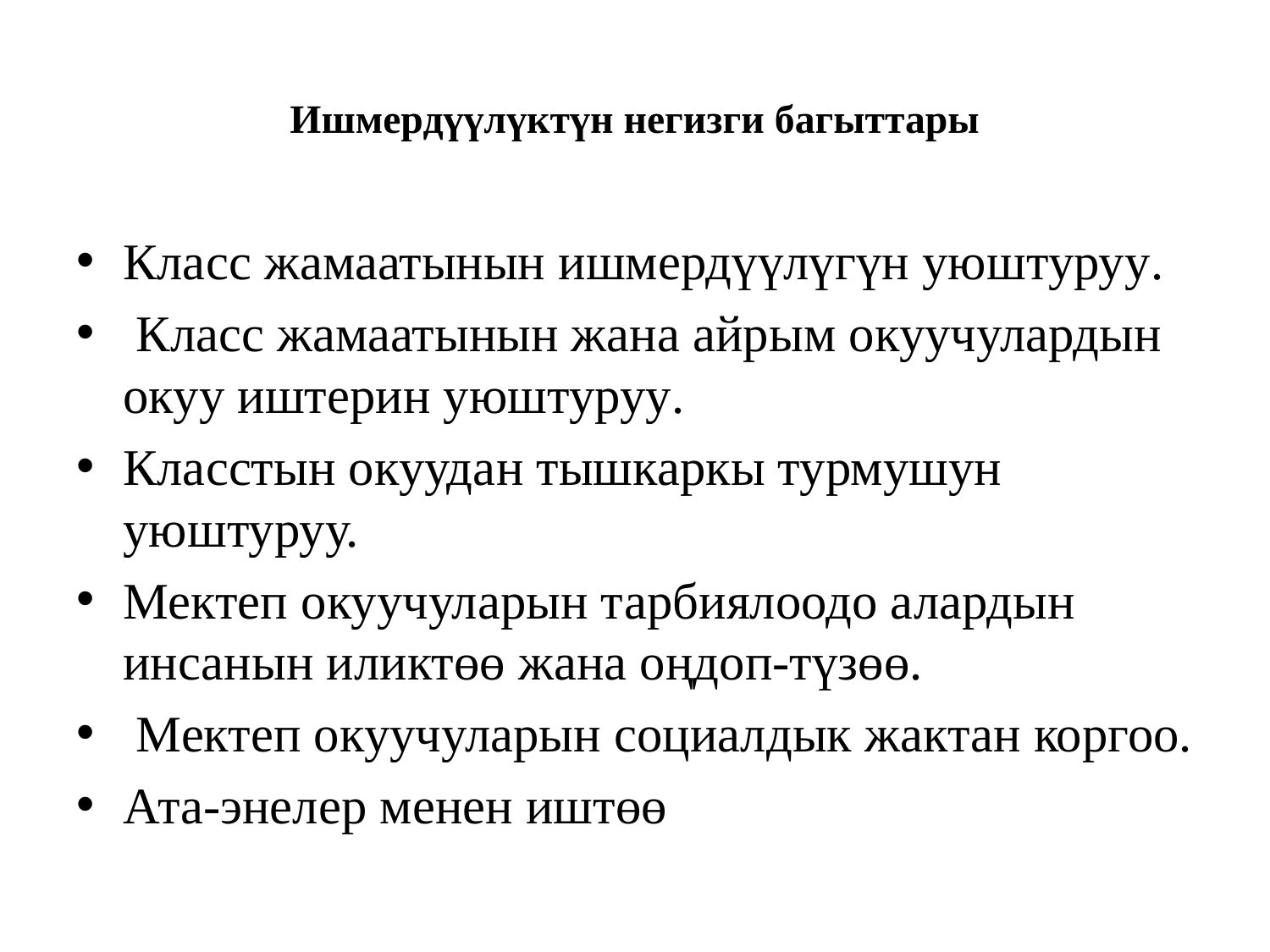

# Ишмердүүлүктүн негизги багыттары
Класс жамаатынын ишмердүүлүгүн уюштуруу.
 Класс жамаатынын жана айрым окуучулардын окуу иштерин уюштуруу.
Класстын окуудан тышкаркы турмушун уюштуруу.
Мектеп окуучуларын тарбиялоодо алардын инсанын иликтөө жана оңдоп-түзөө.
 Мектеп окуучуларын социалдык жактан коргоо.
Ата-энeлер менен иштөө